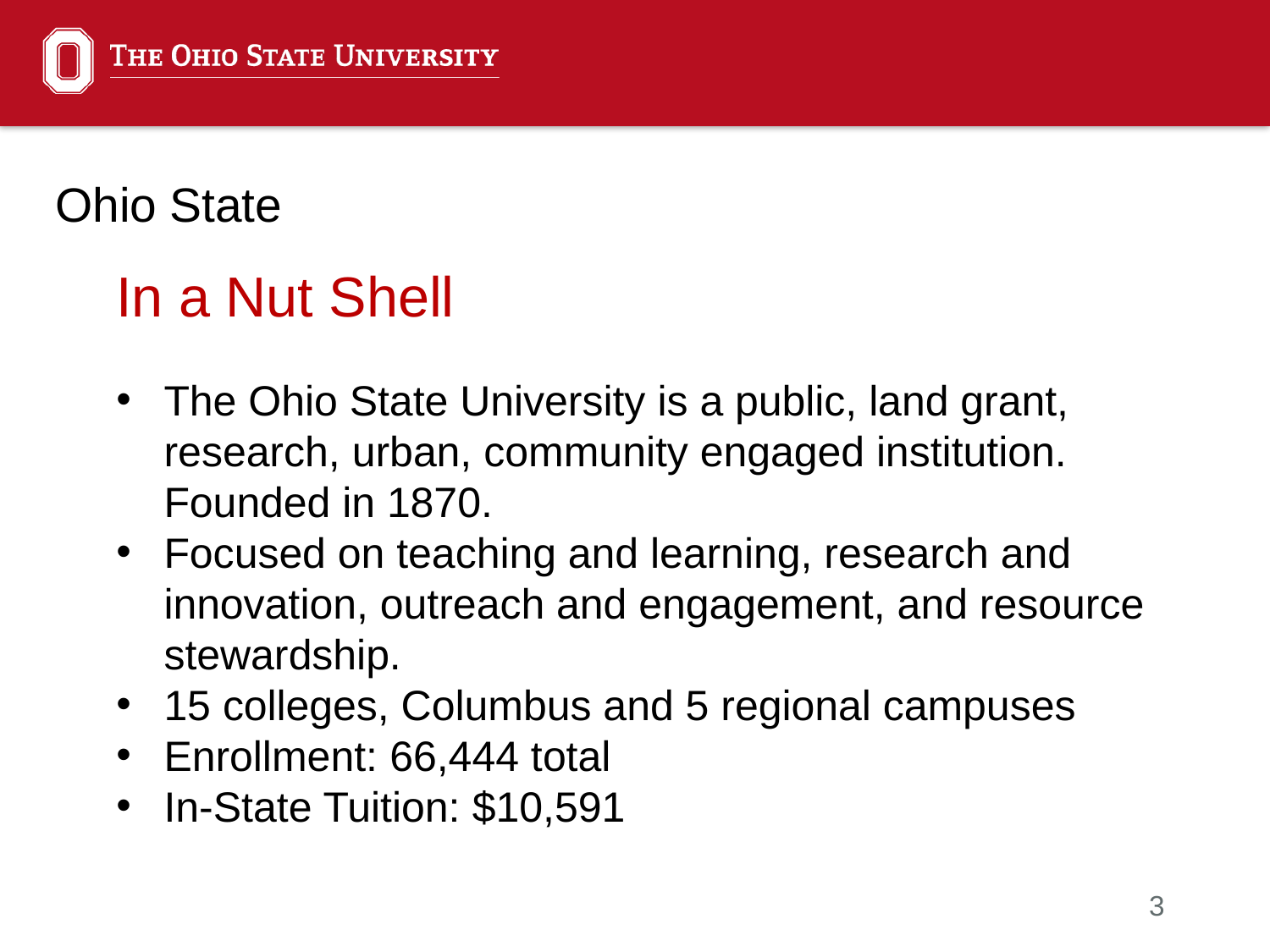

# Ohio State
In a Nut Shell
The Ohio State University is a public, land grant, research, urban, community engaged institution. Founded in 1870.
Focused on teaching and learning, research and innovation, outreach and engagement, and resource stewardship.
15 colleges, Columbus and 5 regional campuses
Enrollment: 66,444 total
In-State Tuition: $10,591